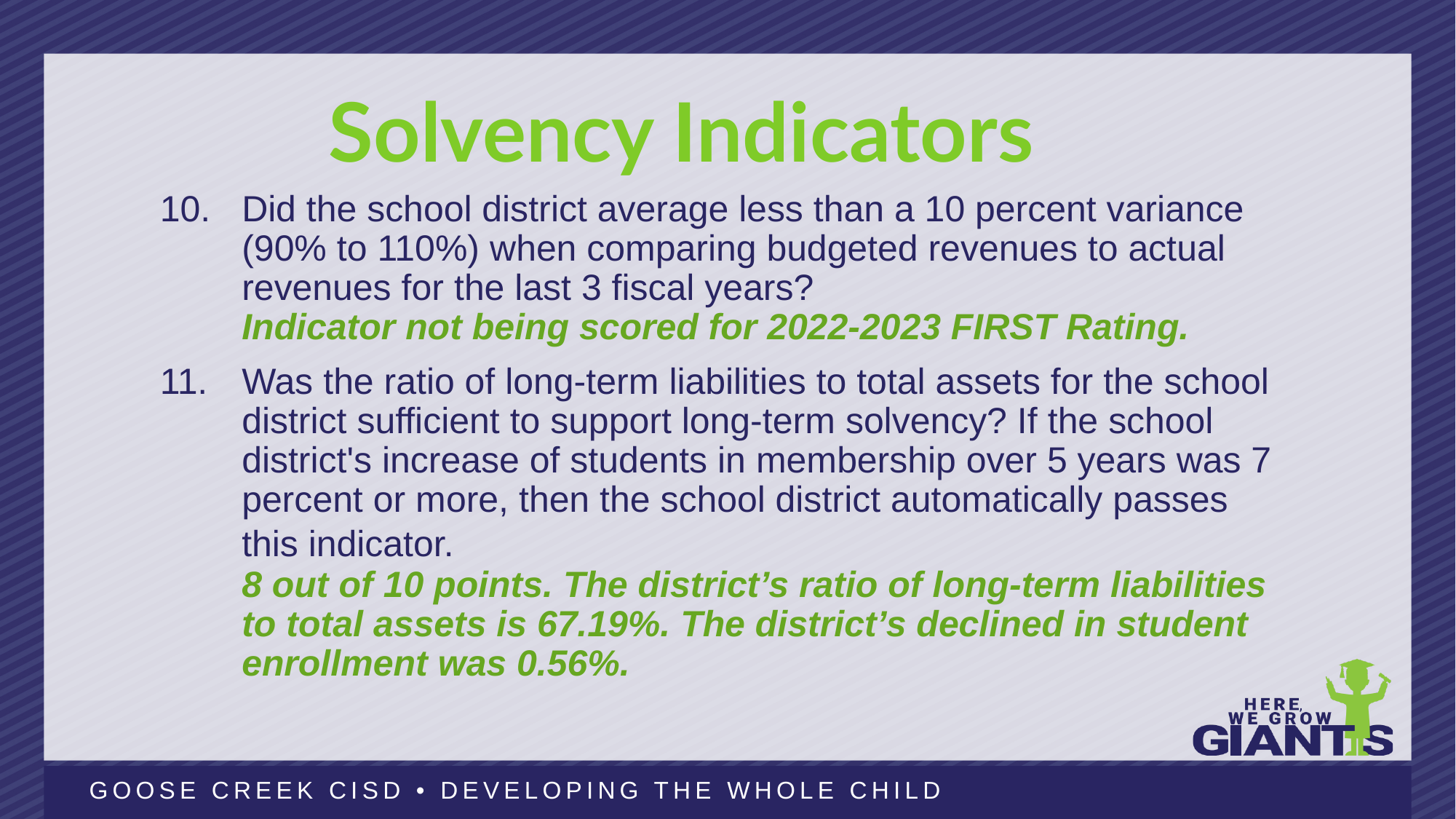

6
Solvency Indicators
Did the school district average less than a 10 percent variance (90% to 110%) when comparing budgeted revenues to actual revenues for the last 3 fiscal years?
Indicator not being scored for 2022-2023 FIRST Rating.
11.	Was the ratio of long-term liabilities to total assets for the school district sufficient to support long-term solvency? If the school district's increase of students in membership over 5 years was 7 percent or more, then the school district automatically passes this indicator.
8 out of 10 points. The district’s ratio of long-term liabilities to total assets is 67.19%. The district’s declined in student enrollment was 0.56%.